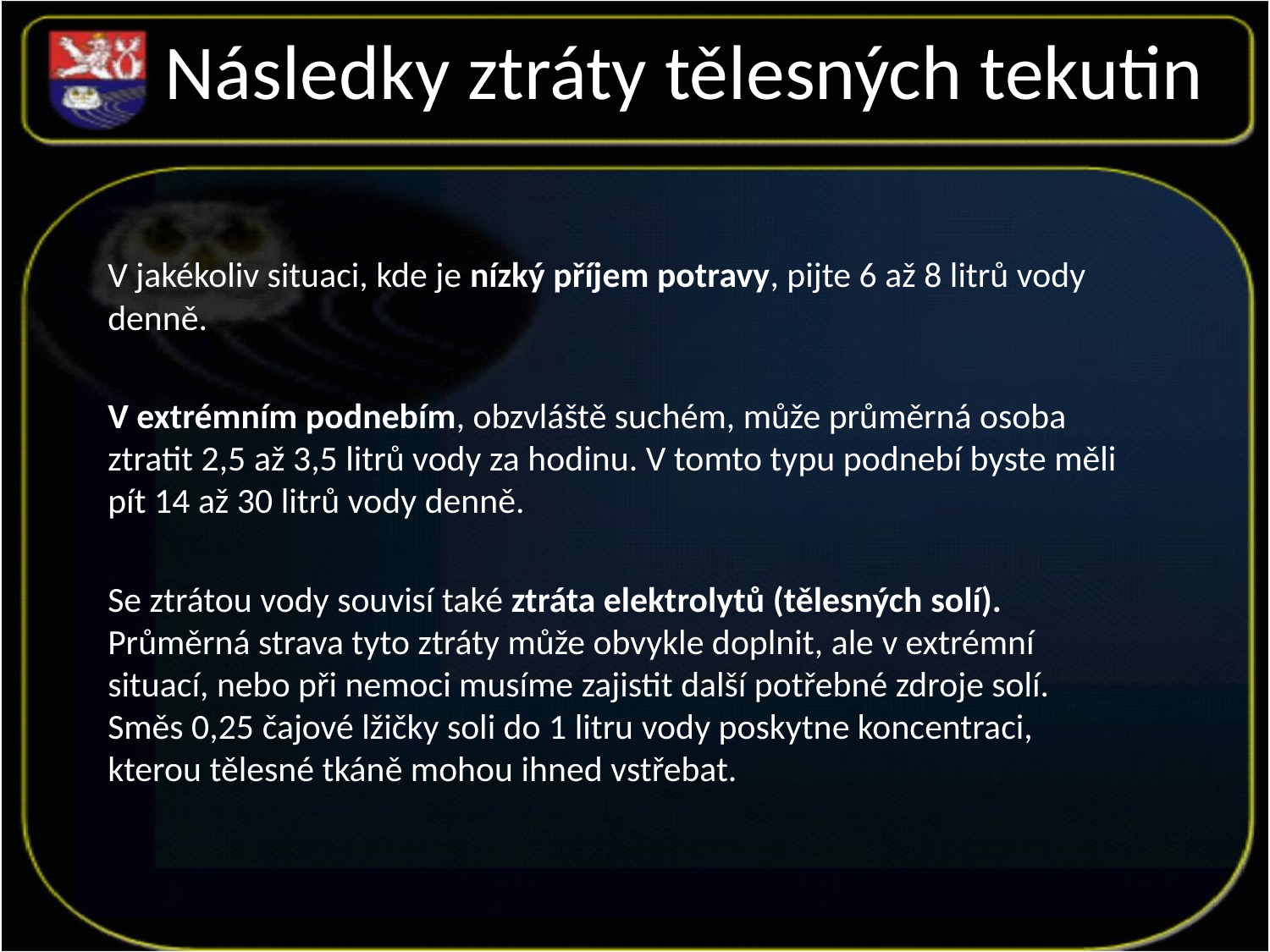

# Následky ztráty tělesných tekutin
V jakékoliv situaci, kde je nízký příjem potravy, pijte 6 až 8 litrů vody denně.

V extrémním podnebím, obzvláště suchém, může průměrná osoba ztratit 2,5 až 3,5 litrů vody za hodinu. V tomto typu podnebí byste měli pít 14 až 30 litrů vody denně.

Se ztrátou vody souvisí také ztráta elektrolytů (tělesných solí). Průměrná strava tyto ztráty může obvykle doplnit, ale v extrémní situací, nebo při nemoci musíme zajistit další potřebné zdroje solí. Směs 0,25 čajové lžičky soli do 1 litru vody poskytne koncentraci, kterou tělesné tkáně mohou ihned vstřebat.